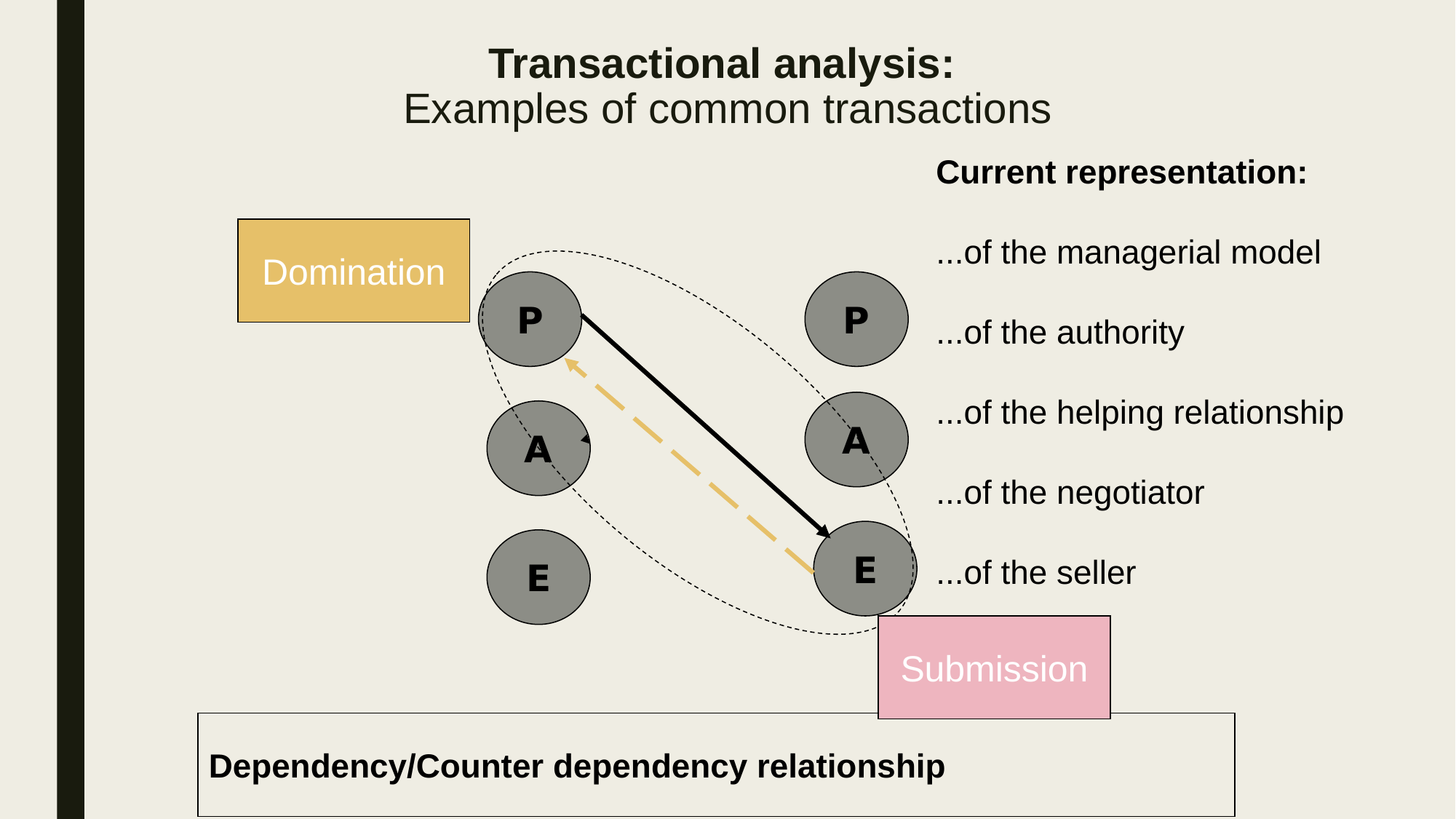

# Transactional analysis: Examples of common transactions
Current representation:

...of the managerial model

...of the authority

...of the helping relationship

...of the negotiator

...of the seller
Domination
P
P

A
A

E
E
Submission
Dependency/Counter dependency relationship